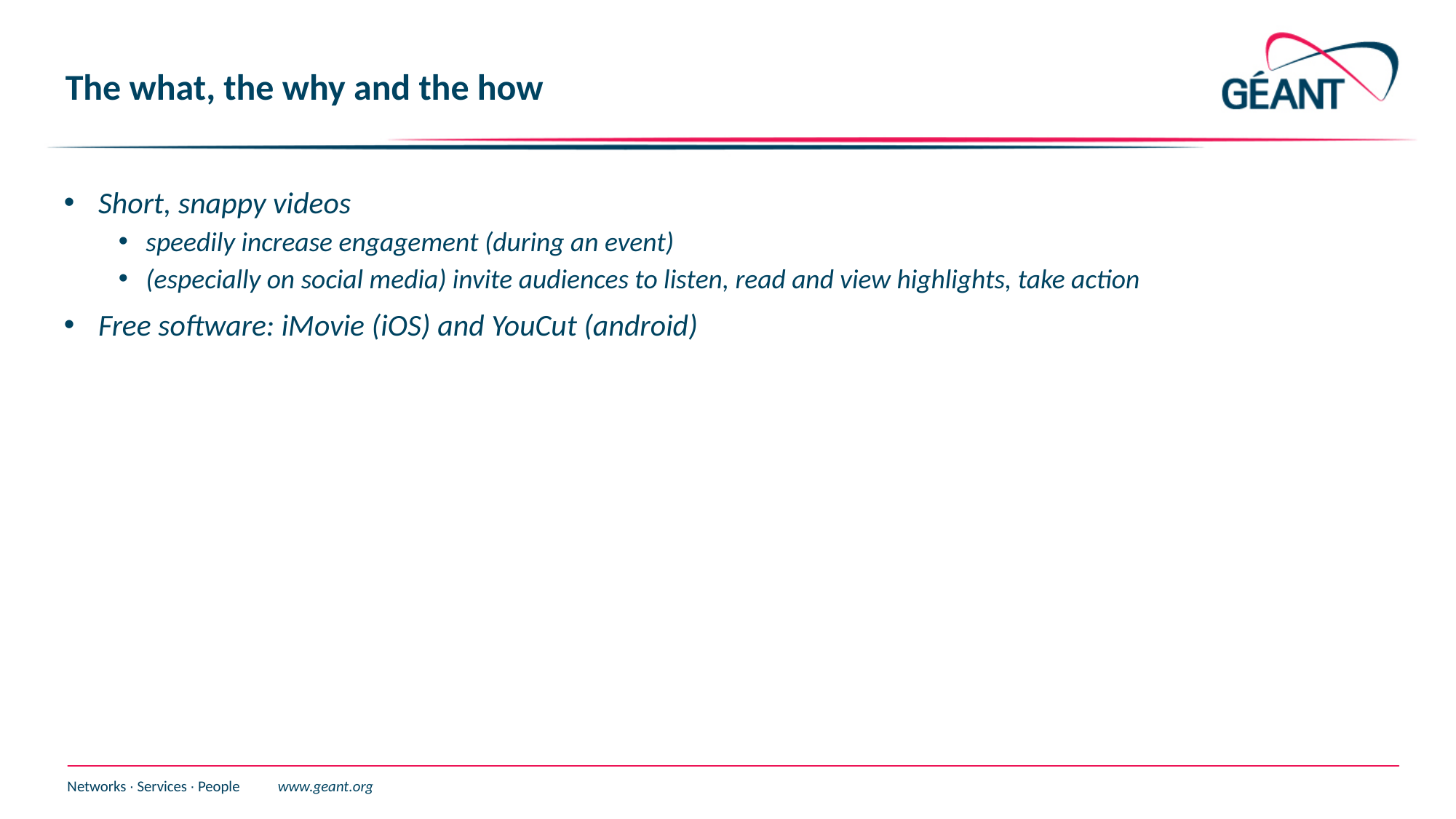

# The what, the why and the how
 Short, snappy videos
speedily increase engagement (during an event)
(especially on social media) invite audiences to listen, read and view highlights, take action
 Free software: iMovie (iOS) and YouCut (android)